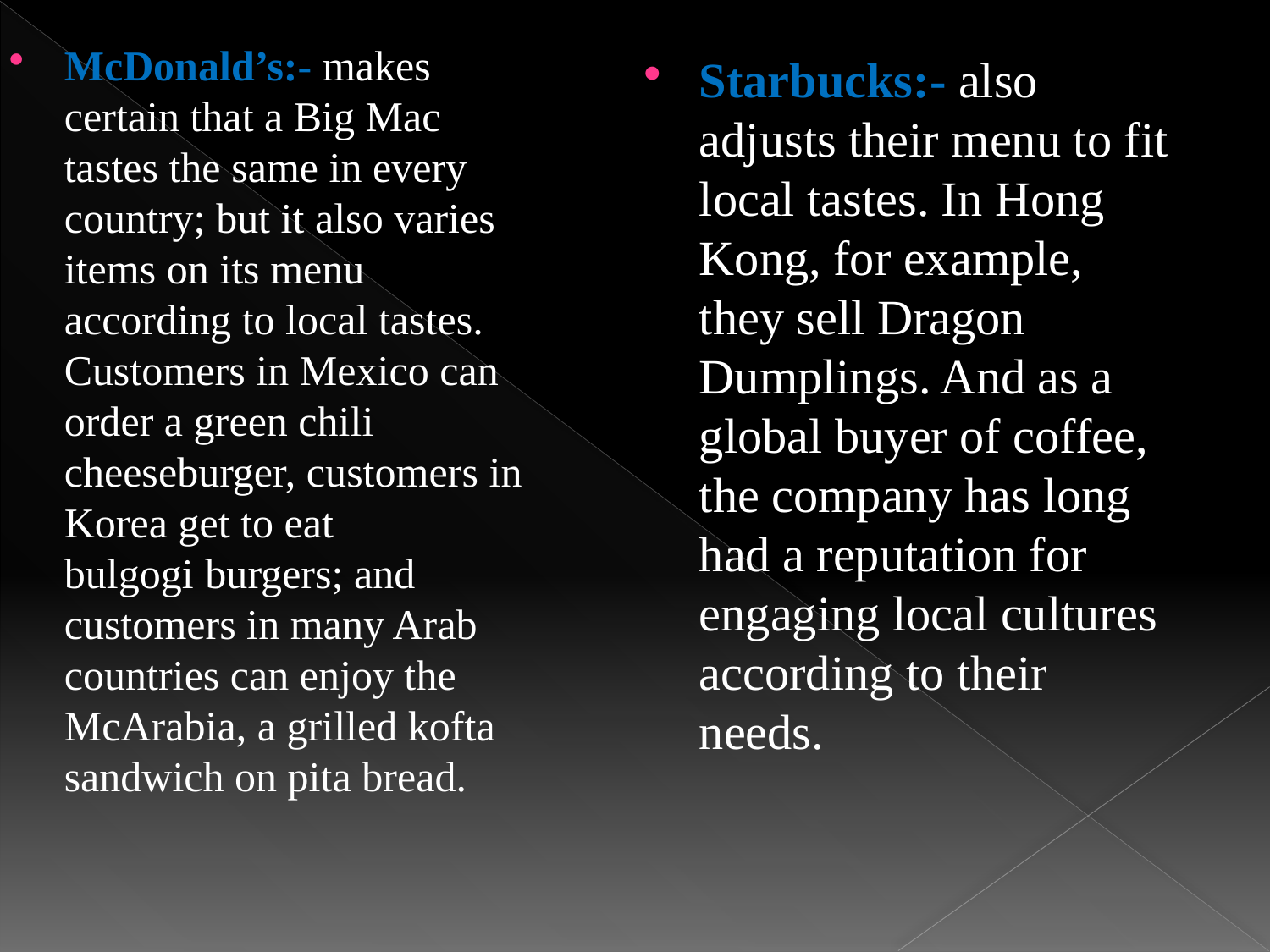

McDonald’s:- makes certain that a Big Mac tastes the same in every country; but it also varies items on its menu according to local tastes. Customers in Mexico can order a green chili cheeseburger, customers in Korea get to eat bulgogi burgers; and customers in many Arab countries can enjoy the McArabia, a grilled kofta sandwich on pita bread.
Starbucks:- also adjusts their menu to fit local tastes. In Hong Kong, for example, they sell Dragon Dumplings. And as a global buyer of coffee, the company has long had a reputation for engaging local cultures according to their needs.